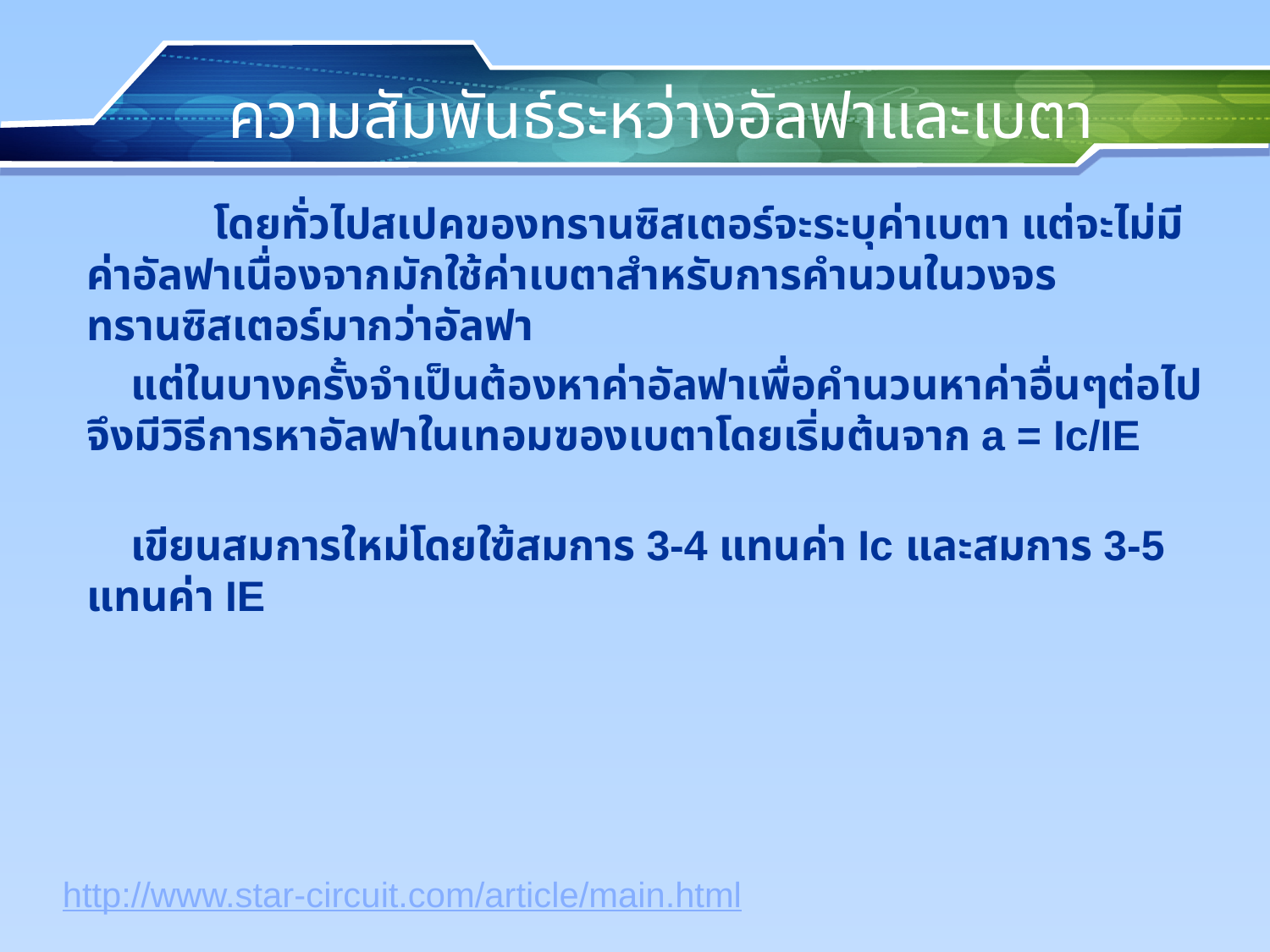

# ความสัมพันธ์ระหว่างอัลฟาและเบตา
 	โดยทั่วไปสเปคของทรานซิสเตอร์จะระบุค่าเบตา แต่จะไม่มีค่าอัลฟาเนื่องจากมักใช้ค่าเบตาสำหรับการคำนวนในวงจรทรานซิสเตอร์มากว่าอัลฟา
    แต่ในบางครั้งจำเป็นต้องหาค่าอัลฟาเพื่อคำนวนหาค่าอื่นๆต่อไป จึงมีวิธีการหาอัลฟาในเทอมฃองเบตาโดยเริ่มต้นจาก a = Ic/IE
    เขียนสมการใหม่โดยใฃ้สมการ 3-4 แทนค่า Ic และสมการ 3-5 แทนค่า IE

http://www.star-circuit.com/article/main.html